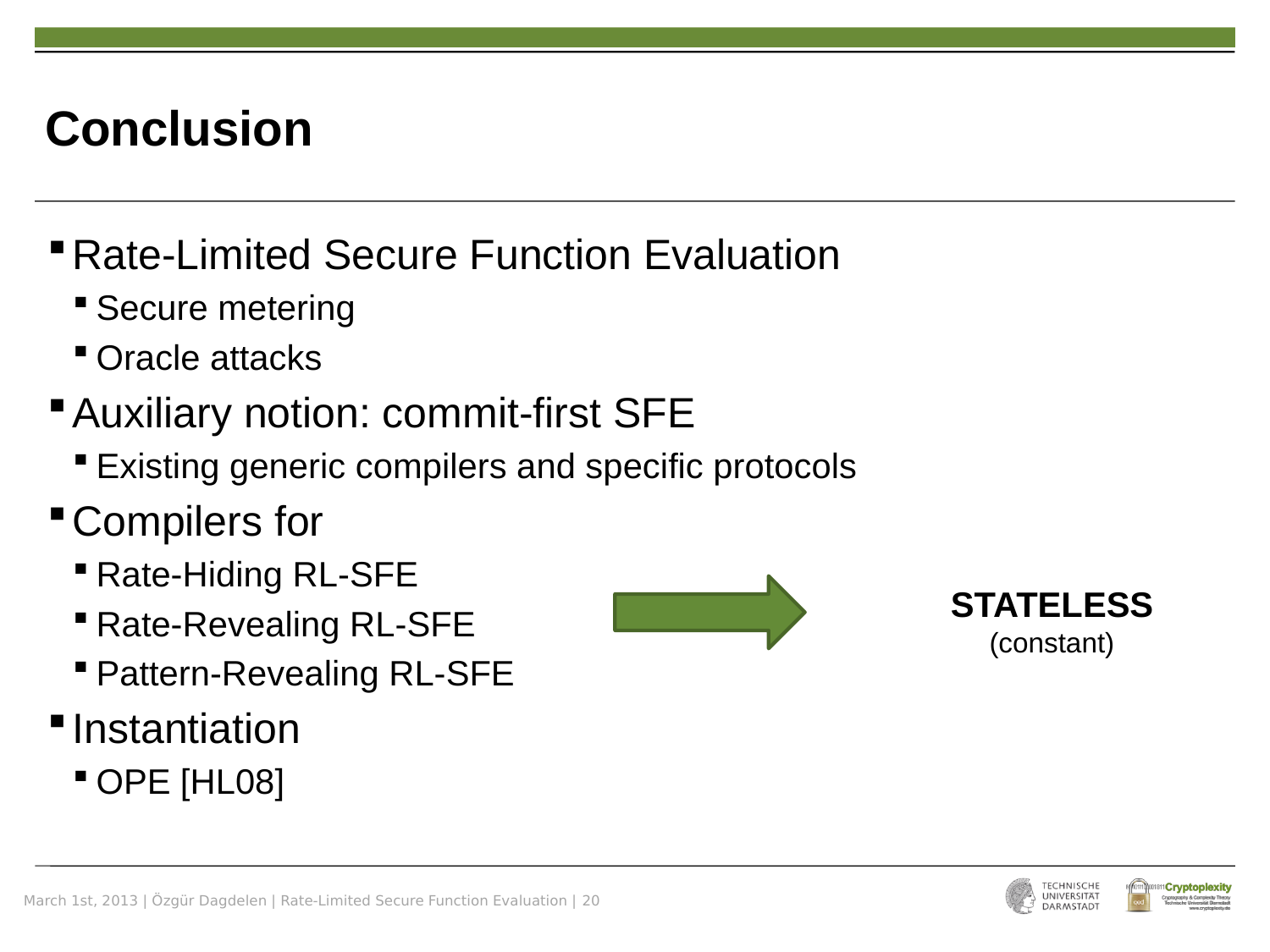

# Conclusion
Rate-Limited Secure Function Evaluation
Secure metering
Oracle attacks
Auxiliary notion: commit-first SFE
Existing generic compilers and specific protocols
Compilers for
Rate-Hiding RL-SFE
Rate-Revealing RL-SFE
Pattern-Revealing RL-SFE
Instantiation
OPE [HL08]

STATELESS
(constant)